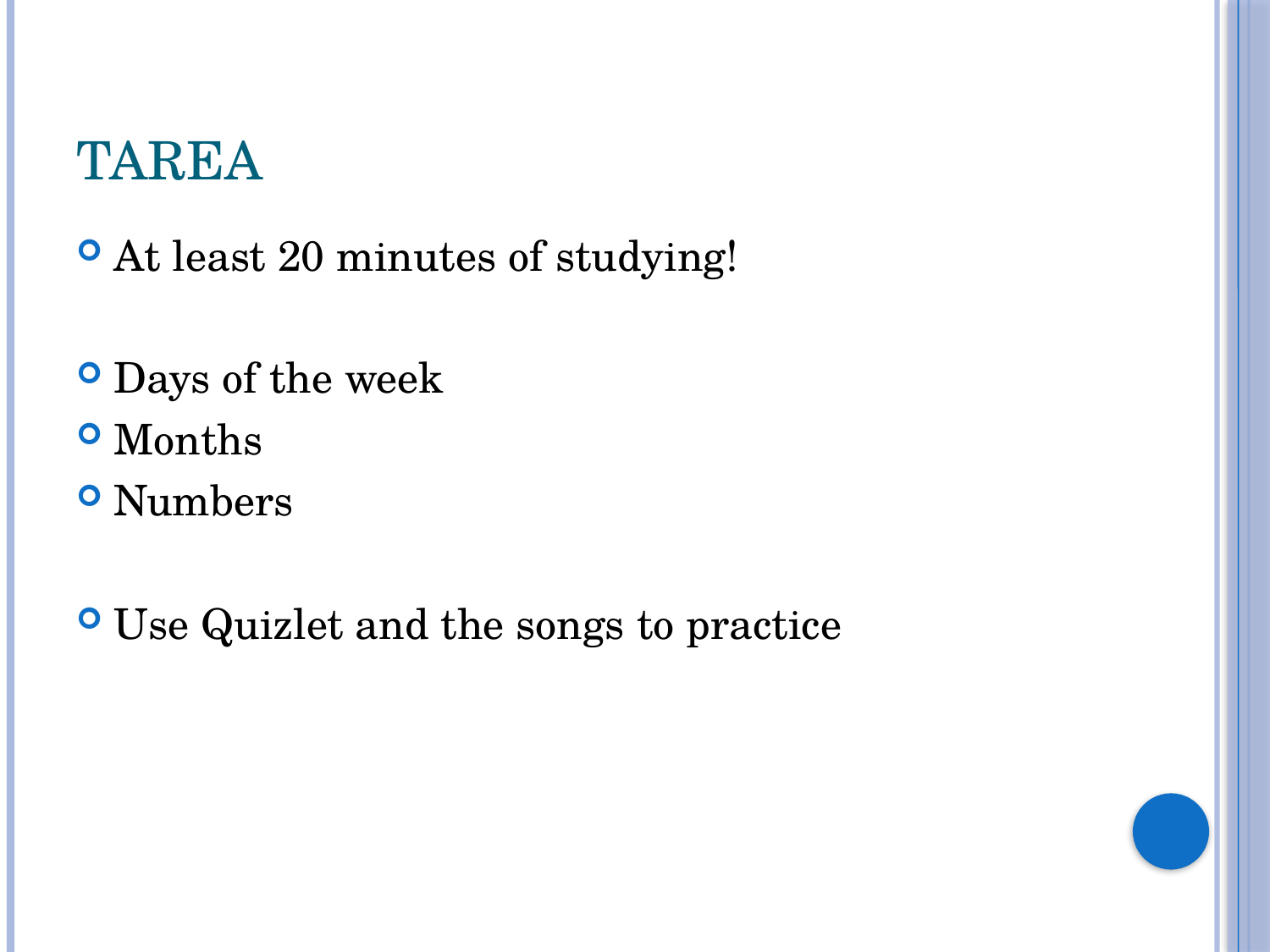

# Tarea
At least 20 minutes of studying!

Days of the week
Months
Numbers

Use Quizlet and the songs to practice